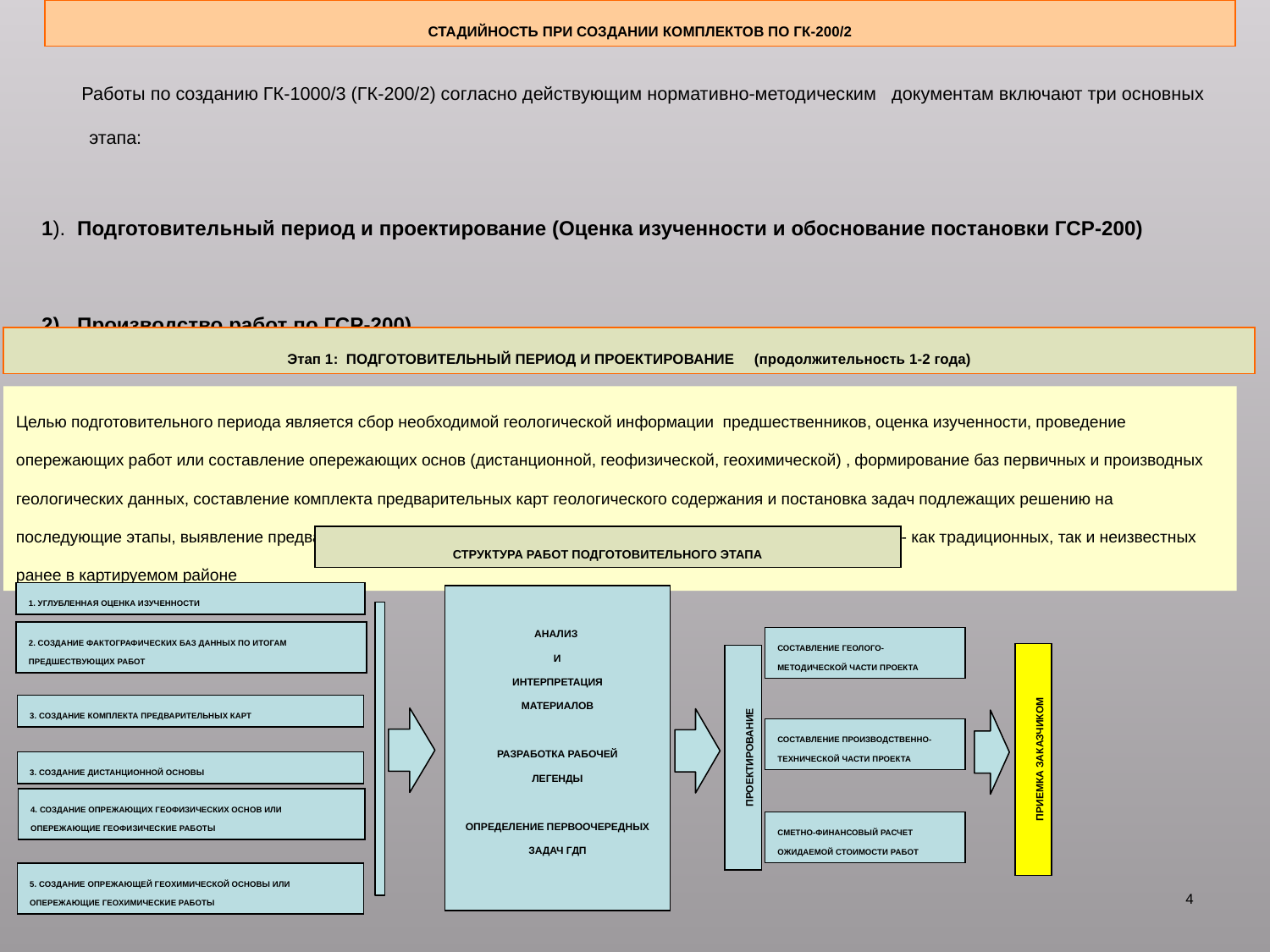

СТАДИЙНОСТЬ ПРИ СОЗДАНИИ КОМПЛЕКТОВ ПО ГК-200/2
       Работы по созданию ГК-1000/3 (ГК-200/2) согласно действующим нормативно-методическим   документам включают три основных этапа:

1).  Подготовительный период и проектирование (Оценка изученности и обоснование постановки ГСР-200)

2).  Производство работ по ГСР-200)

3).  Подготовка к изданию
Этап 1:  ПОДГОТОВИТЕЛЬНЫЙ ПЕРИОД И ПРОЕКТИРОВАНИЕ     (продолжительность 1-2 года)
Целью подготовительного периода является сбор необходимой геологической информации  предшественников, оценка изученности, проведение опережающих работ или составление опережающих основ (дистанционной, геофизической, геохимической) , формирование баз первичных и производных геологических данных, составление комплекта предварительных карт геологического содержания и постановка задач подлежащих решению на последующие этапы, выявление предварительных закономерностей размещения и прогноза полезных ископаемых - как традиционных, так и неизвестных ранее в картируемом районе
СТРУКТУРА РАБОТ ПОДГОТОВИТЕЛЬНОГО ЭТАПА
1. УГЛУБЛЕННАЯ ОЦЕНКА ИЗУЧЕННОСТИ

АНАЛИЗ
И
   ИНТЕРПРЕТАЦИЯ
МАТЕРИАЛОВ

РАЗРАБОТКА РАБОЧЕЙ
ЛЕГЕНДЫ

ОПРЕДЕЛЕНИЕ ПЕРВООЧЕРЕДНЫХ ЗАДАЧ ГДП

2. СОЗДАНИЕ ФАКТОГРАФИЧЕСКИХ БАЗ ДАННЫХ ПО ИТОГАМ ПРЕДШЕСТВУЮЩИХ РАБОТ
СОСТАВЛЕНИЕ ГЕОЛОГО-МЕТОДИЧЕСКОЙ ЧАСТИ ПРОЕКТА
3. СОЗДАНИЕ КОМПЛЕКТА ПРЕДВАРИТЕЛЬНЫХ КАРТ

СОСТАВЛЕНИЕ ПРОИЗВОДСТВЕННО-ТЕХНИЧЕСКОЙ ЧАСТИ ПРОЕКТА
ПРИЕМКА ЗАКАЗЧИКОМ
ПРОЕКТИРОВАНИЕ
3. СОЗДАНИЕ ДИСТАНЦИОННОЙ ОСНОВЫ
4. СОЗДАНИЕ ОПРЕЖАЮЩИХ ГЕОФИЗИЧЕСКИХ ОСНОВ ИЛИ ОПЕРЕЖАЮЩИЕ ГЕОФИЗИЧЕСКИЕ РАБОТЫ
СМЕТНО-ФИНАНСОВЫЙ РАСЧЕТ ОЖИДАЕМОЙ СТОИМОСТИ РАБОТ
5. СОЗДАНИЕ ОПРЕЖАЮЩЕЙ ГЕОХИМИЧЕСКОЙ ОСНОВЫ ИЛИ ОПЕРЕЖАЮЩИЕ ГЕОХИМИЧЕСКИЕ РАБОТЫ
4